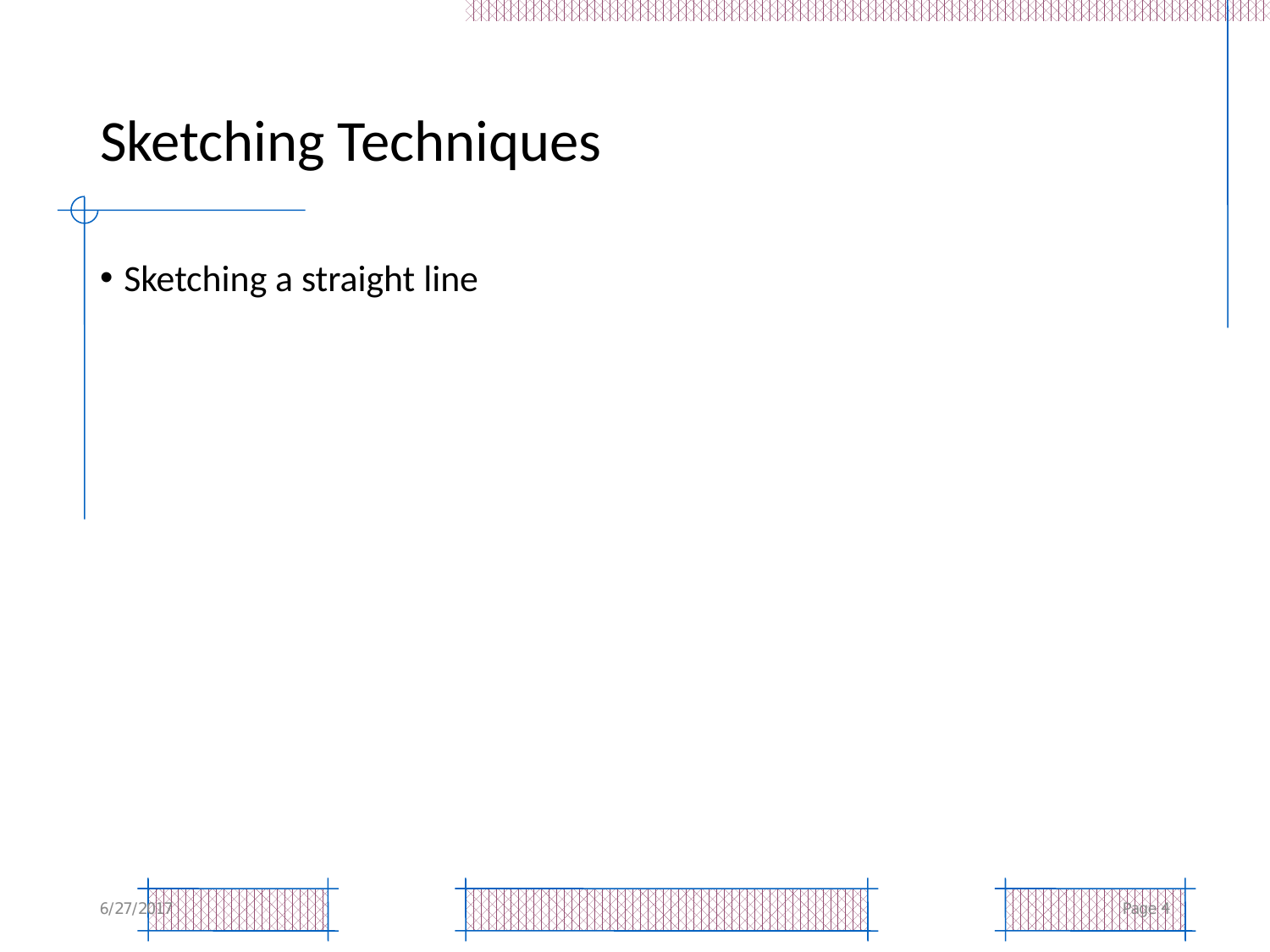

# Sketching Techniques
Sketching a straight line

6/27/2017
Page 4